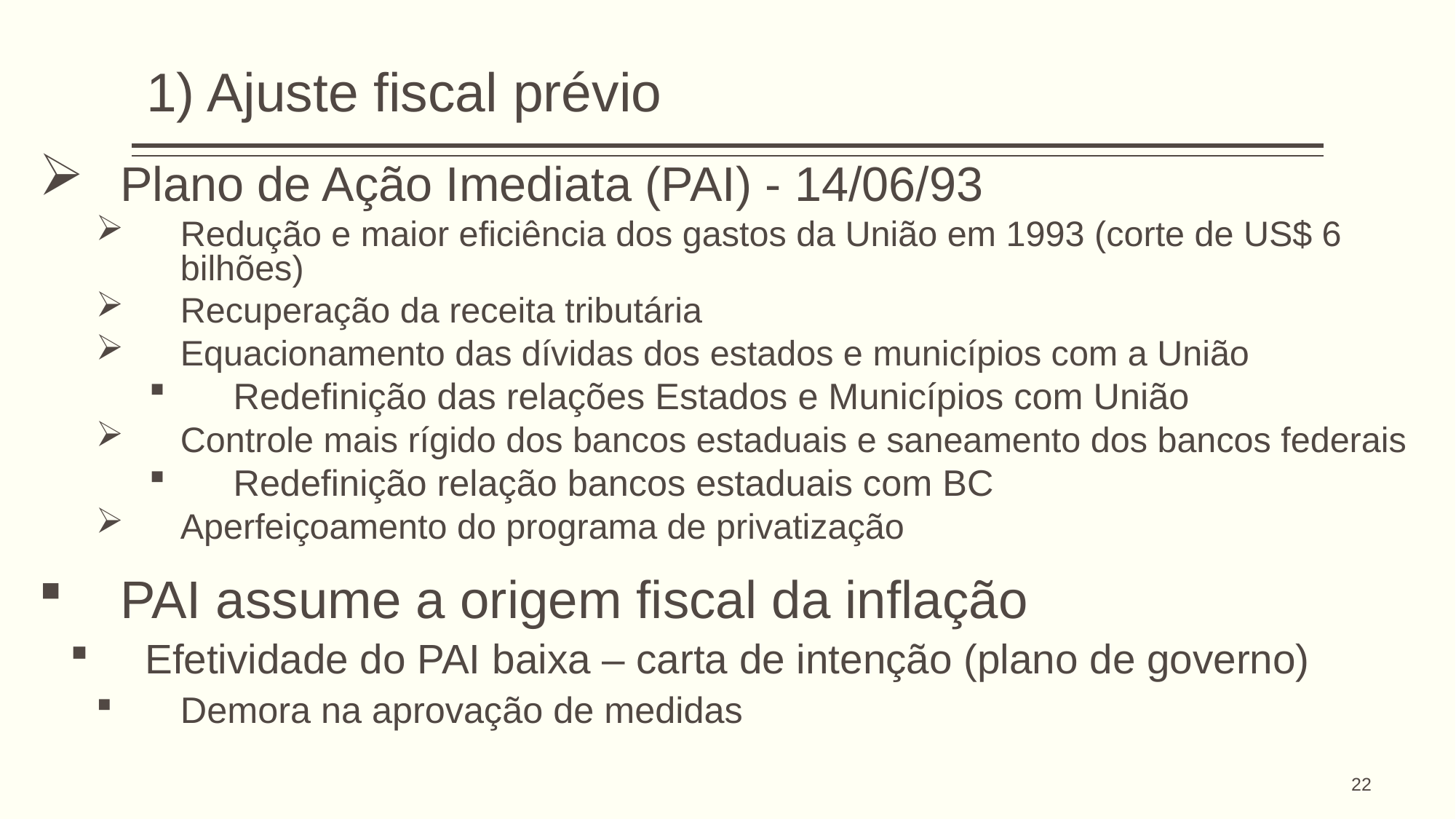

1) Ajuste fiscal prévio
Plano de Ação Imediata (PAI) - 14/06/93
Redução e maior eficiência dos gastos da União em 1993 (corte de US$ 6 bilhões)
Recuperação da receita tributária
Equacionamento das dívidas dos estados e municípios com a União
Redefinição das relações Estados e Municípios com União
Controle mais rígido dos bancos estaduais e saneamento dos bancos federais
Redefinição relação bancos estaduais com BC
Aperfeiçoamento do programa de privatização
PAI assume a origem fiscal da inflação
Efetividade do PAI baixa – carta de intenção (plano de governo)
Demora na aprovação de medidas
22